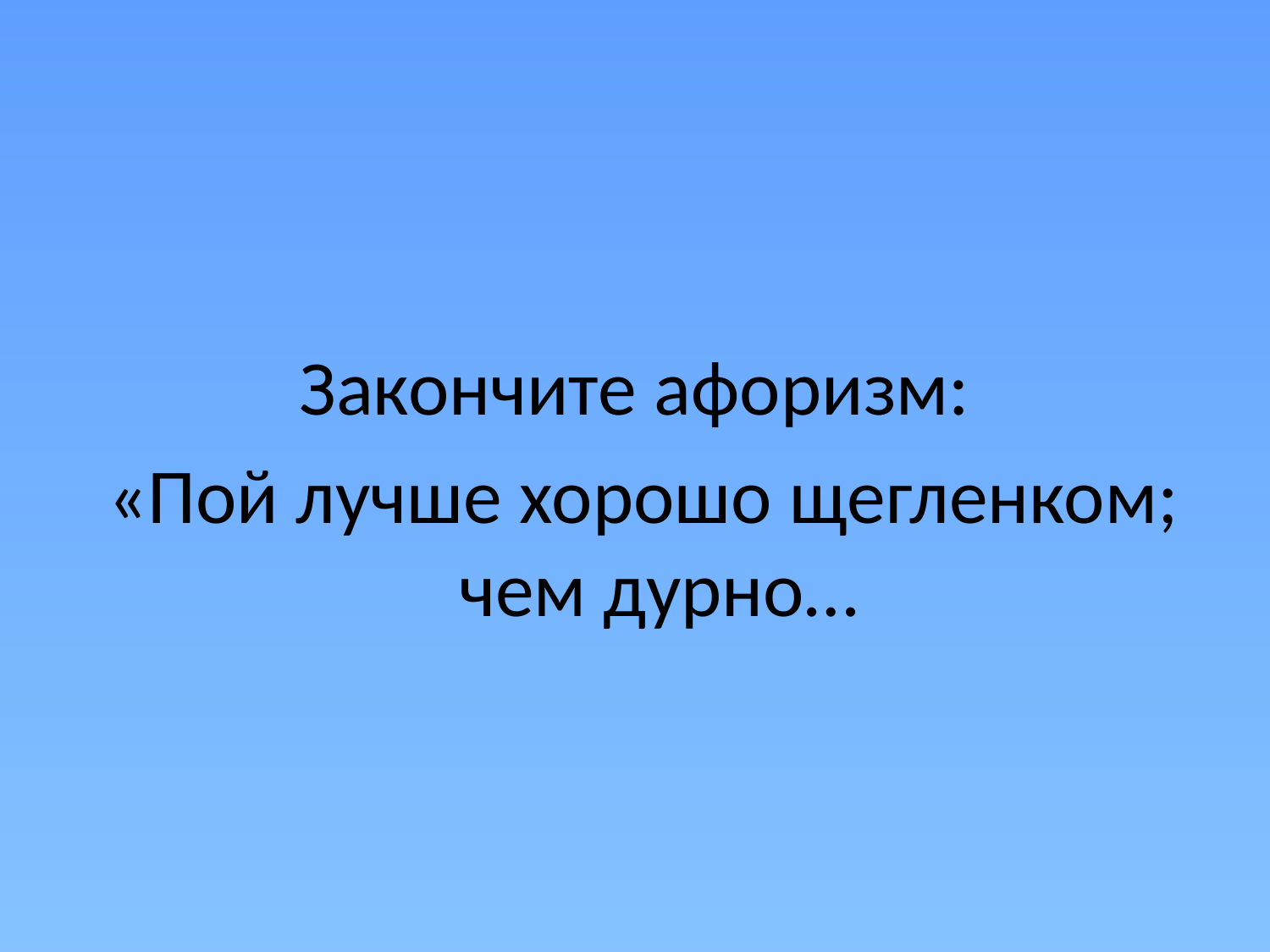

Закончите афоризм:
 «Пой лучше хорошо щегленком; чем дурно…